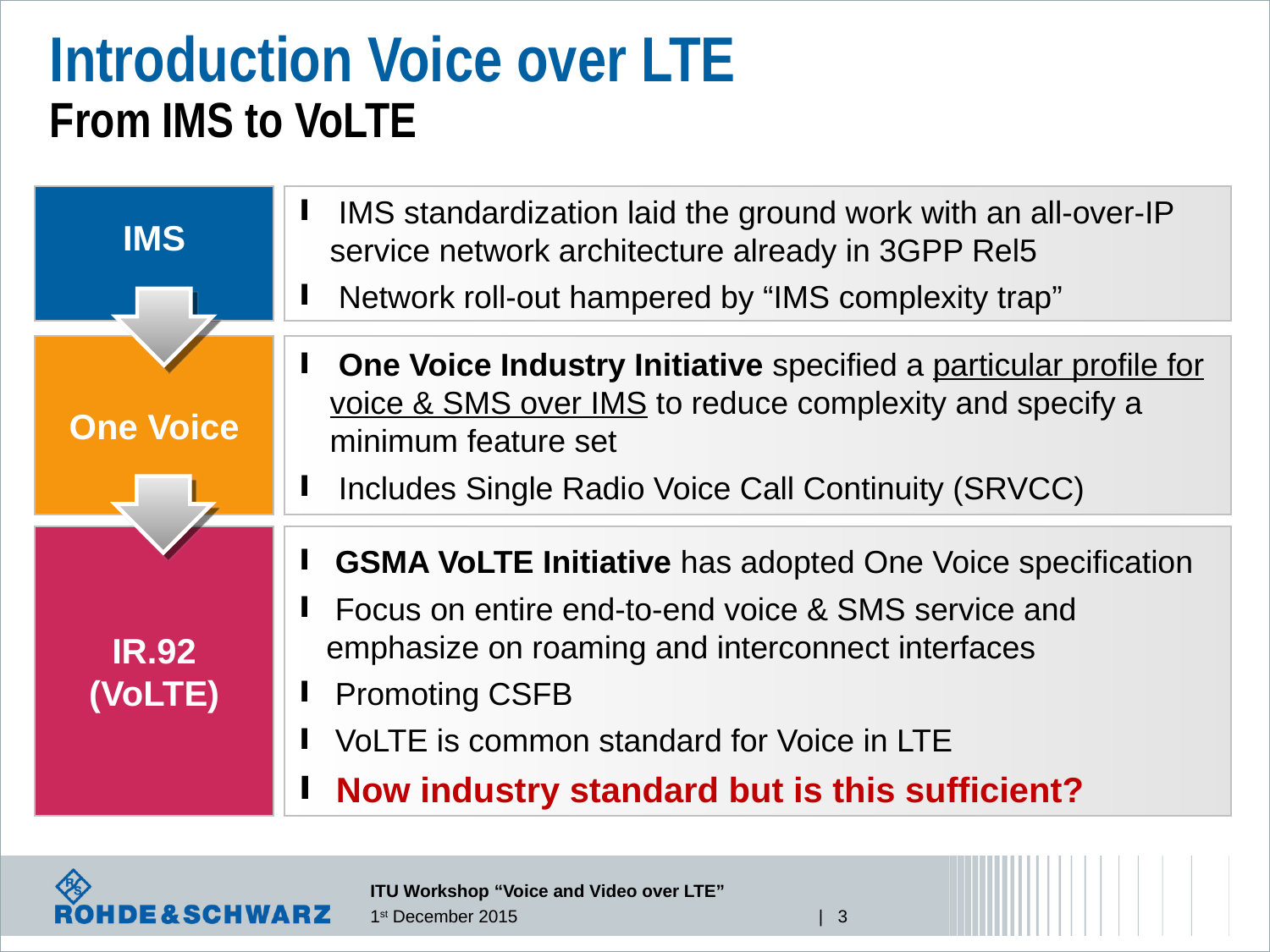

# Introduction Voice over LTE From IMS to VoLTE
IMS

 IMS standardization laid the ground work with an all-over-IP service network architecture already in 3GPP Rel5
 Network roll-out hampered by “IMS complexity trap”

One Voice
 One Voice Industry Initiative specified a particular profile for voice & SMS over IMS to reduce complexity and specify a minimum feature set
 Includes Single Radio Voice Call Continuity (SRVCC)

IR.92
(VoLTE)

 GSMA VoLTE Initiative has adopted One Voice specification
 Focus on entire end-to-end voice & SMS service and emphasize on roaming and interconnect interfaces
 Promoting CSFB
 VoLTE is common standard for Voice in LTE
 Now industry standard but is this sufficient?